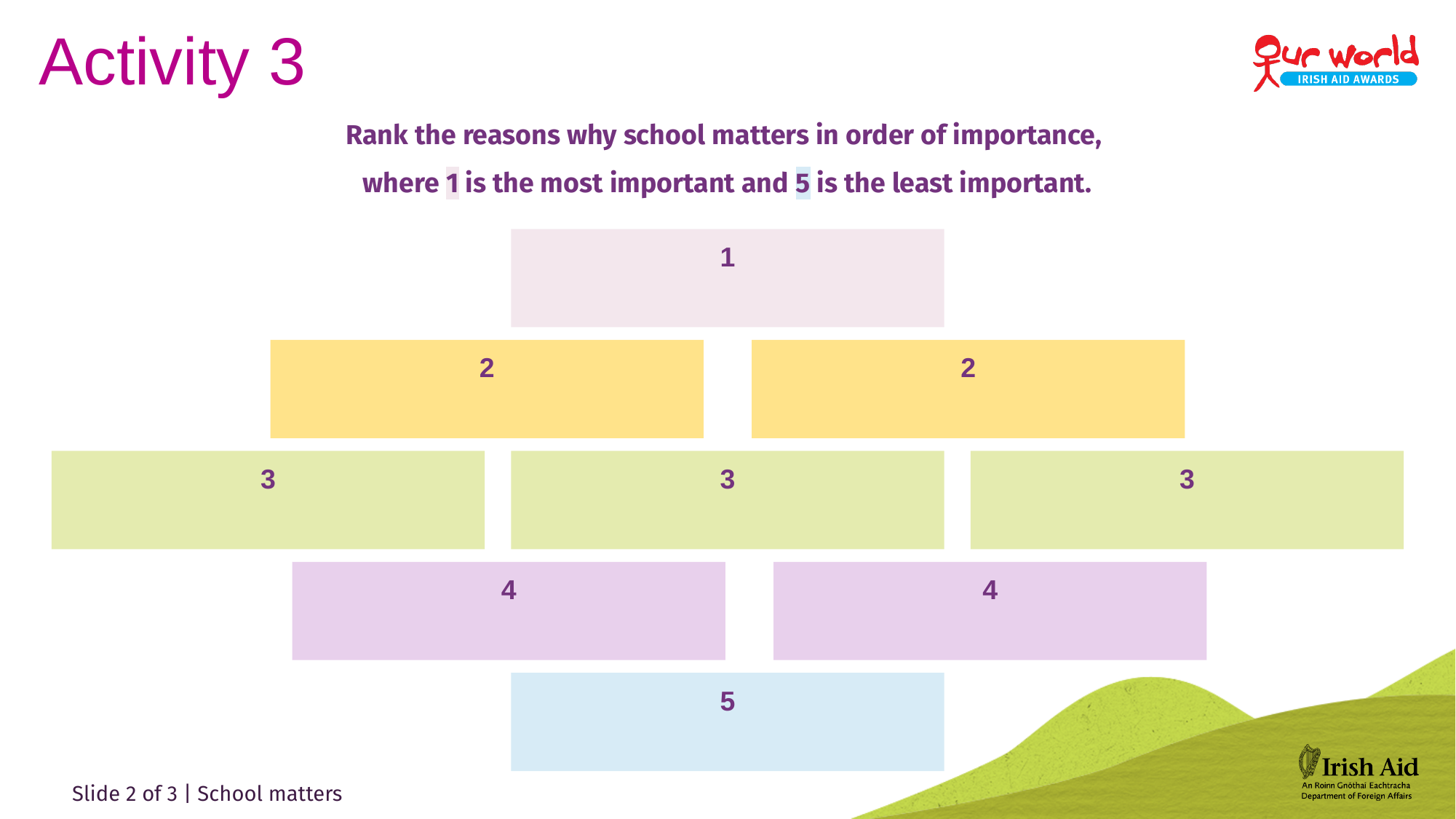

Activity 3
Rank the reasons why school matters in order of importance,
where 1 is the most important and 5 is the least important.
1

2
2
3
3
3
4
4
5
Slide 2 of 3 | School matters